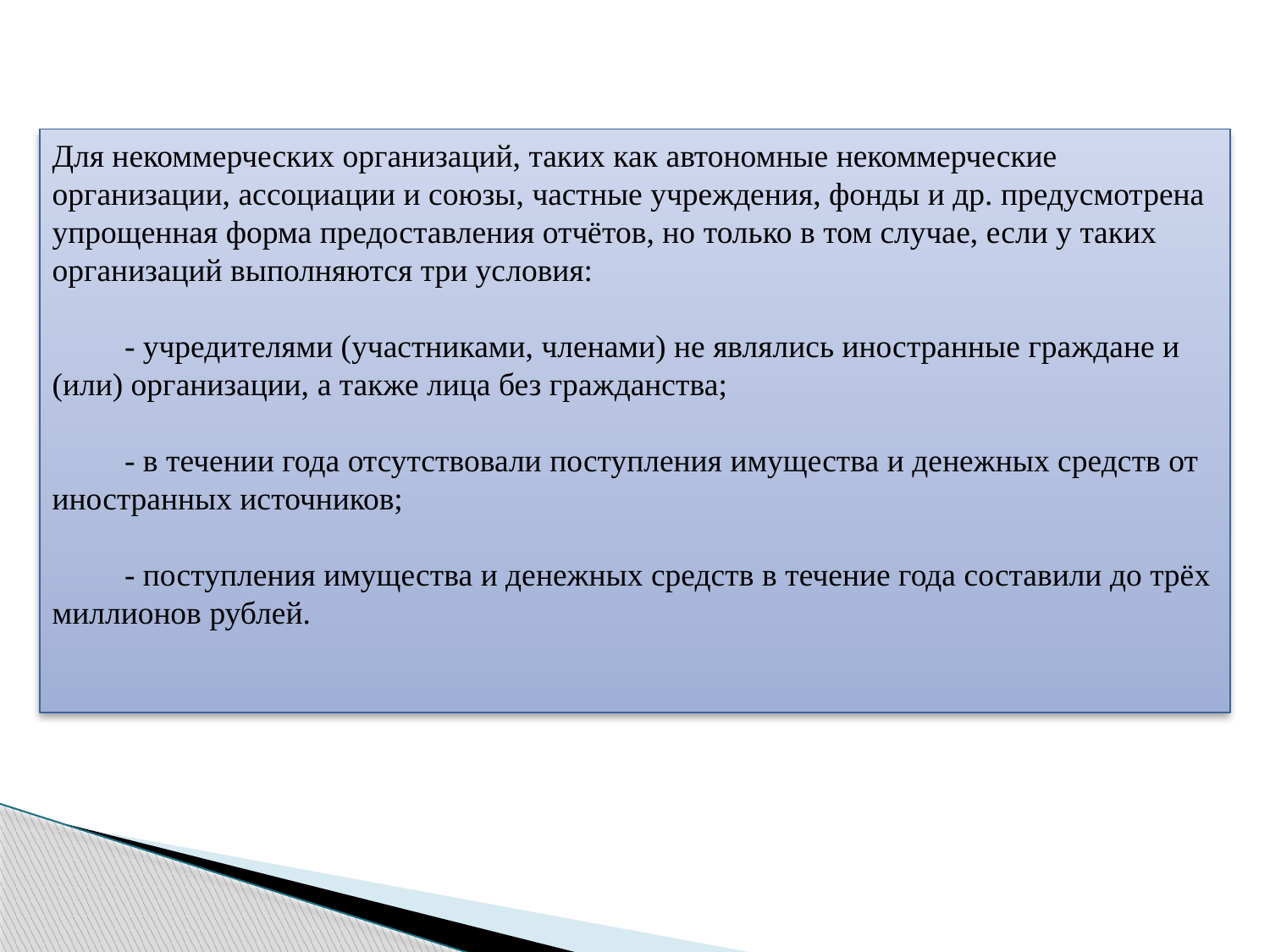

Для некоммерческих организаций, таких как автономные некоммерческие организации, ассоциации и союзы, частные учреждения, фонды и др. предусмотрена упрощенная форма предоставления отчётов, но только в том случае, если у таких организаций выполняются три условия:

         - учредителями (участниками, членами) не являлись иностранные граждане и (или) организации, а также лица без гражданства;

         - в течении года отсутствовали поступления имущества и денежных средств от иностранных источников;

         - поступления имущества и денежных средств в течение года составили до трёх миллионов рублей.